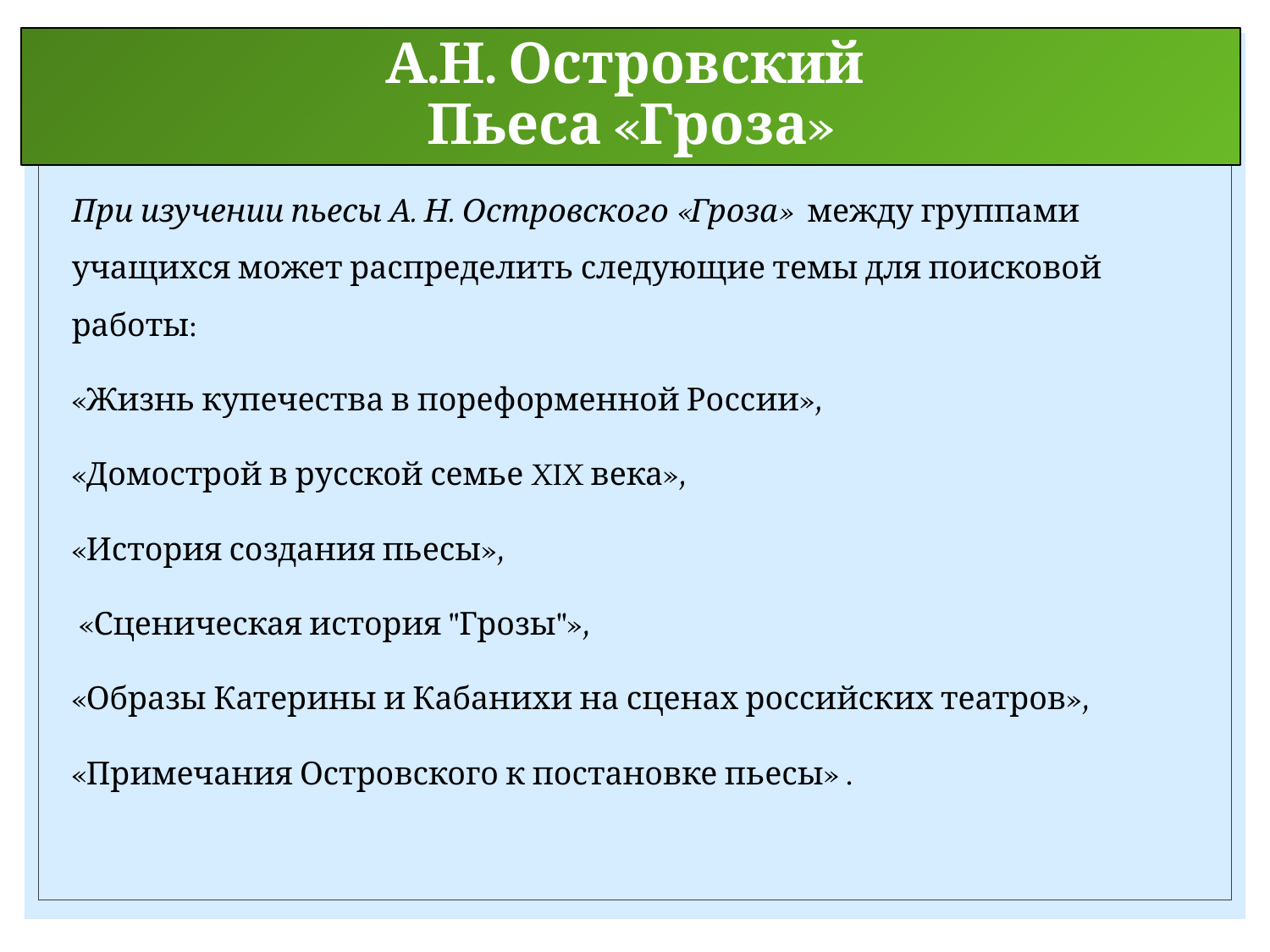

А.Н. Островский
Пьеса «Гроза»
При изучении пьесы А. Н. Островского «Гроза»  между группами учащихся может распределить следующие темы для поисковой работы:
«Жизнь купечества в пореформенной России»,
«Домострой в русской семье XIX века»,
«История создания пьесы»,
 «Сценическая история "Грозы"»,
«Образы Катерины и Кабанихи на сценах российских театров»,
«Примечания Островского к постановке пьесы» .